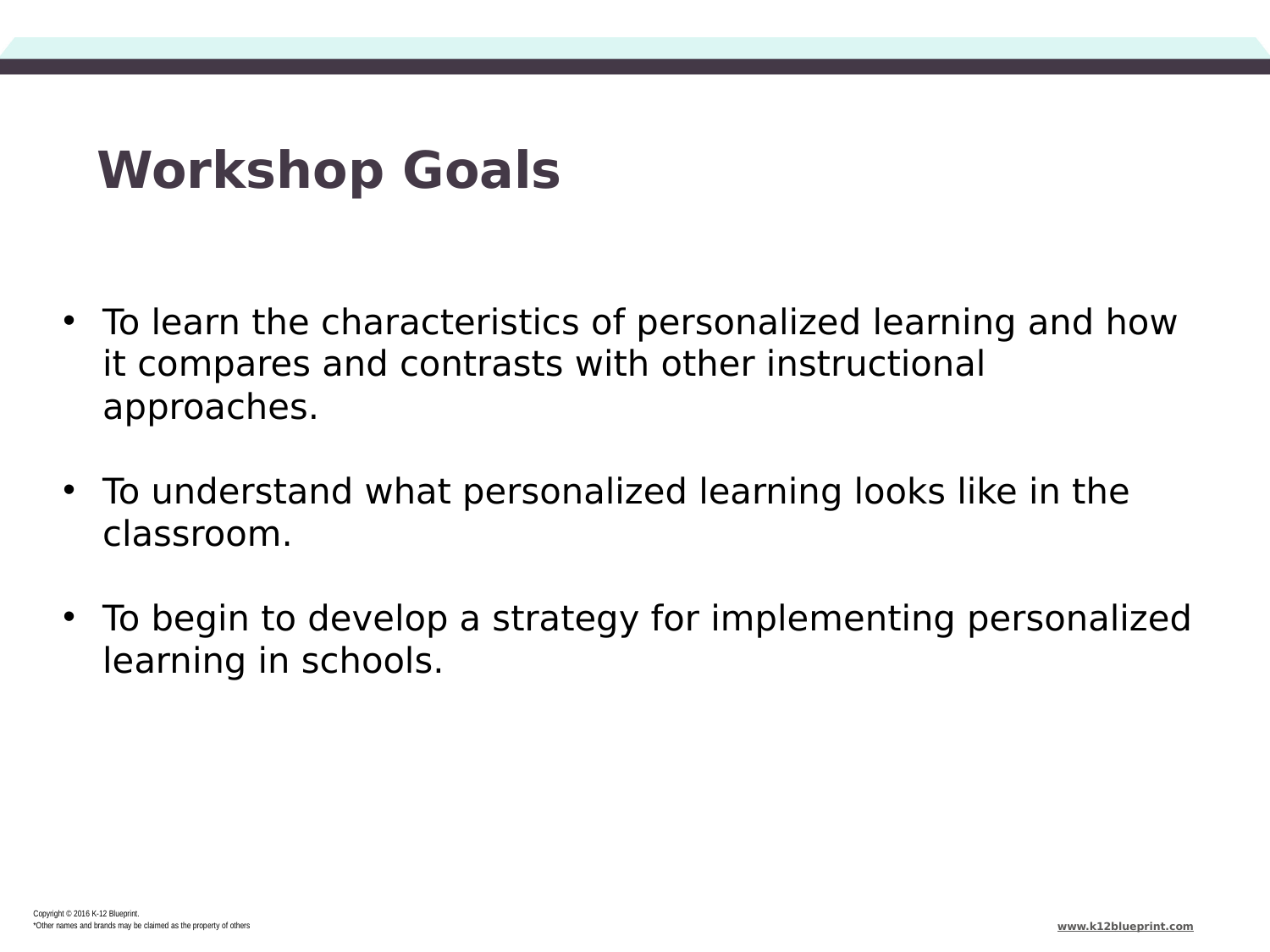

# Workshop Goals

To learn the characteristics of personalized learning and how it compares and contrasts with other instructional approaches.

To understand what personalized learning looks like in the classroom.

To begin to develop a strategy for implementing personalized learning in schools.

2
Copyright © 2016 K-12 Blueprint.
*Other names and brands may be claimed as the property of others
www.k12blueprint.com